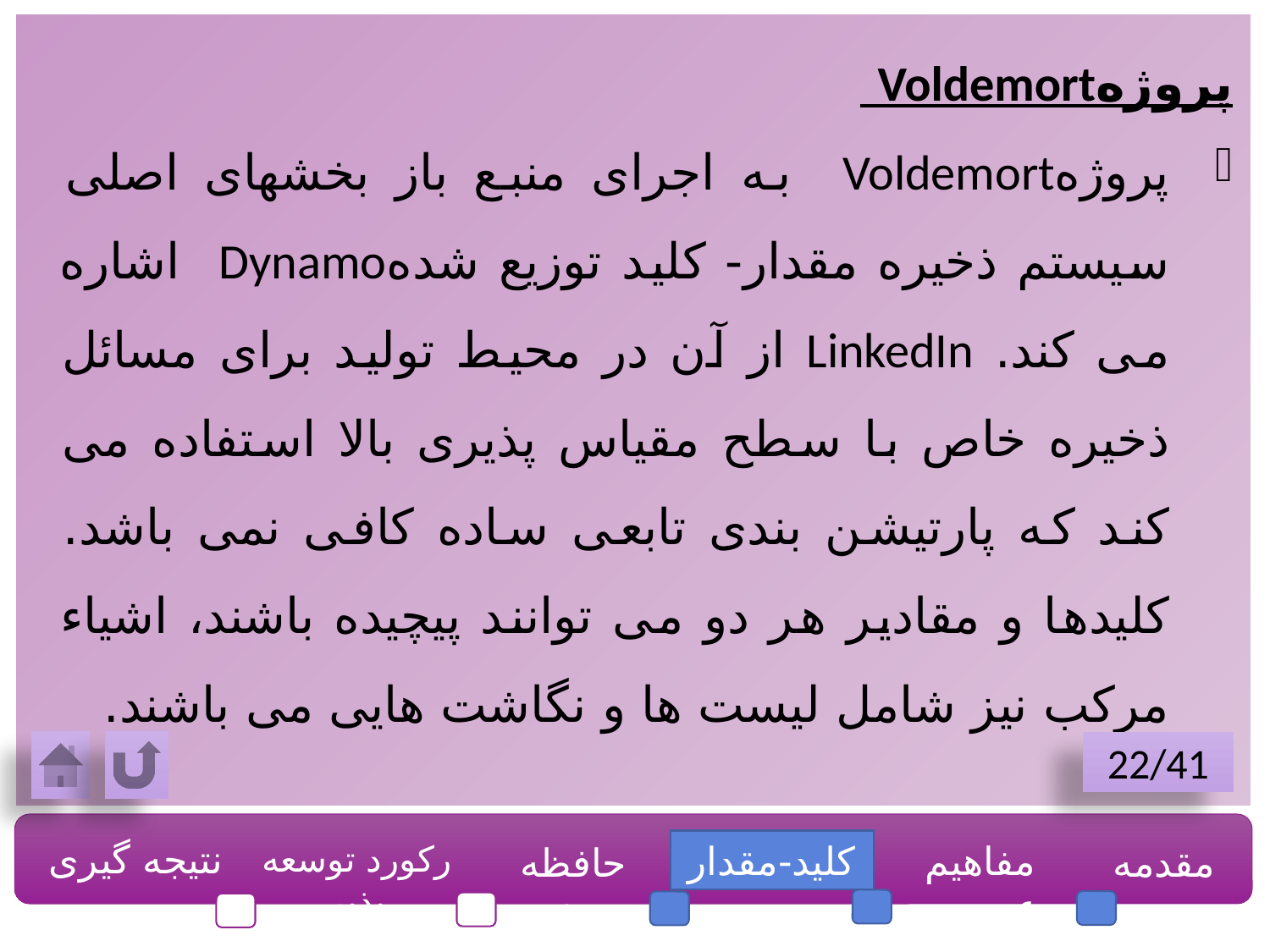

پروژهVoldemort
پروژهVoldemort  به اجرای منبع باز بخشهای اصلی سیستم ذخیره مقدار- کلید توزیع شدهDynamo  اشاره می کند. LinkedIn از آن در محیط تولید برای مسائل ذخیره خاص با سطح مقیاس پذیری بالا استفاده می کند که پارتیشن بندی تابعی ساده کافی نمی باشد. کلیدها و مقادیر هر دو می توانند پیچیده باشند، اشیاء مرکب نیز شامل لیست ها و نگاشت هایی می باشند.

22/41

نتیجه گیری
رکورد توسعه پذیر
کلید-مقدار
مفاهیم عمومی
مقدمه
حافظه سند